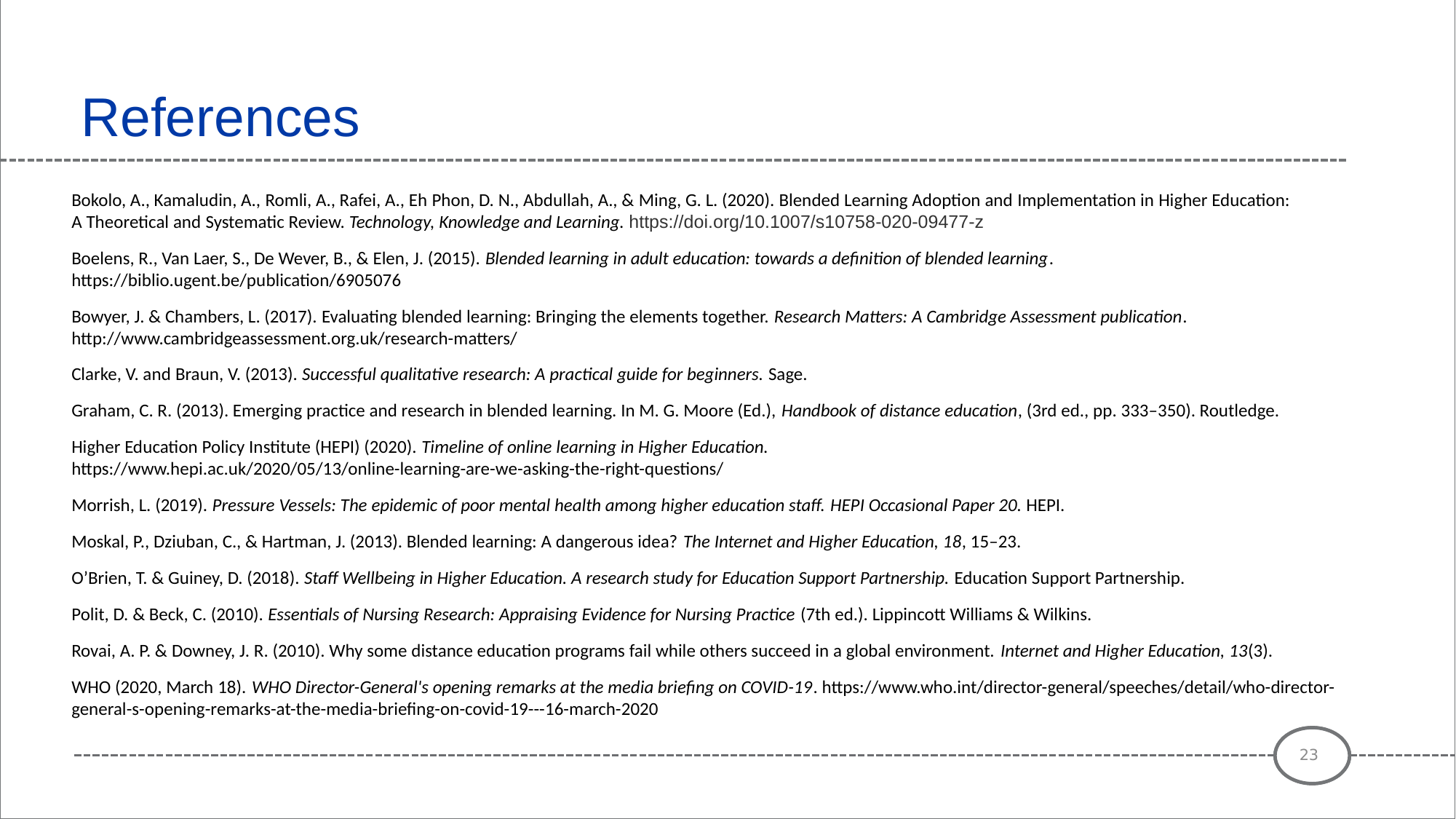

# References
Bokolo, A., Kamaludin, A., Romli, A., Rafei, A., Eh Phon, D. N., Abdullah, A., & Ming, G. L. (2020). Blended Learning Adoption and Implementation in Higher Education: A Theoretical and Systematic Review. Technology, Knowledge and Learning. https://doi.org/10.1007/s10758-020-09477-z

Boelens, R., Van Laer, S., De Wever, B., & Elen, J. (2015). Blended learning in adult education: towards a definition of blended learning. https://biblio.ugent.be/publication/6905076

Bowyer, J. & Chambers, L. (2017). Evaluating blended learning: Bringing the elements together. Research Matters: A Cambridge Assessment publication. http://www.cambridgeassessment.org.uk/research-matters/

Clarke, V. and Braun, V. (2013). Successful qualitative research: A practical guide for beginners. Sage.

Graham, C. R. (2013). Emerging practice and research in blended learning. In M. G. Moore (Ed.), Handbook of distance education, (3rd ed., pp. 333–350). Routledge.

Higher Education Policy Institute (HEPI) (2020). Timeline of online learning in Higher Education.
https://www.hepi.ac.uk/2020/05/13/online-learning-are-we-asking-the-right-questions/

Morrish, L. (2019). Pressure Vessels: The epidemic of poor mental health among higher education staff. HEPI Occasional Paper 20. HEPI.

Moskal, P., Dziuban, C., & Hartman, J. (2013). Blended learning: A dangerous idea? The Internet and Higher Education, 18, 15–23.

O’Brien, T. & Guiney, D. (2018). Staff Wellbeing in Higher Education. A research study for Education Support Partnership. Education Support Partnership.

Polit, D. & Beck, C. (2010). Essentials of Nursing Research: Appraising Evidence for Nursing Practice (7th ed.). Lippincott Williams & Wilkins.

Rovai, A. P. & Downey, J. R. (2010). Why some distance education programs fail while others succeed in a global environment. Internet and Higher Education, 13(3).

WHO (2020, March 18). WHO Director-General's opening remarks at the media briefing on COVID-19. https://www.who.int/director-general/speeches/detail/who-director-general-s-opening-remarks-at-the-media-briefing-on-covid-19---16-march-2020
23